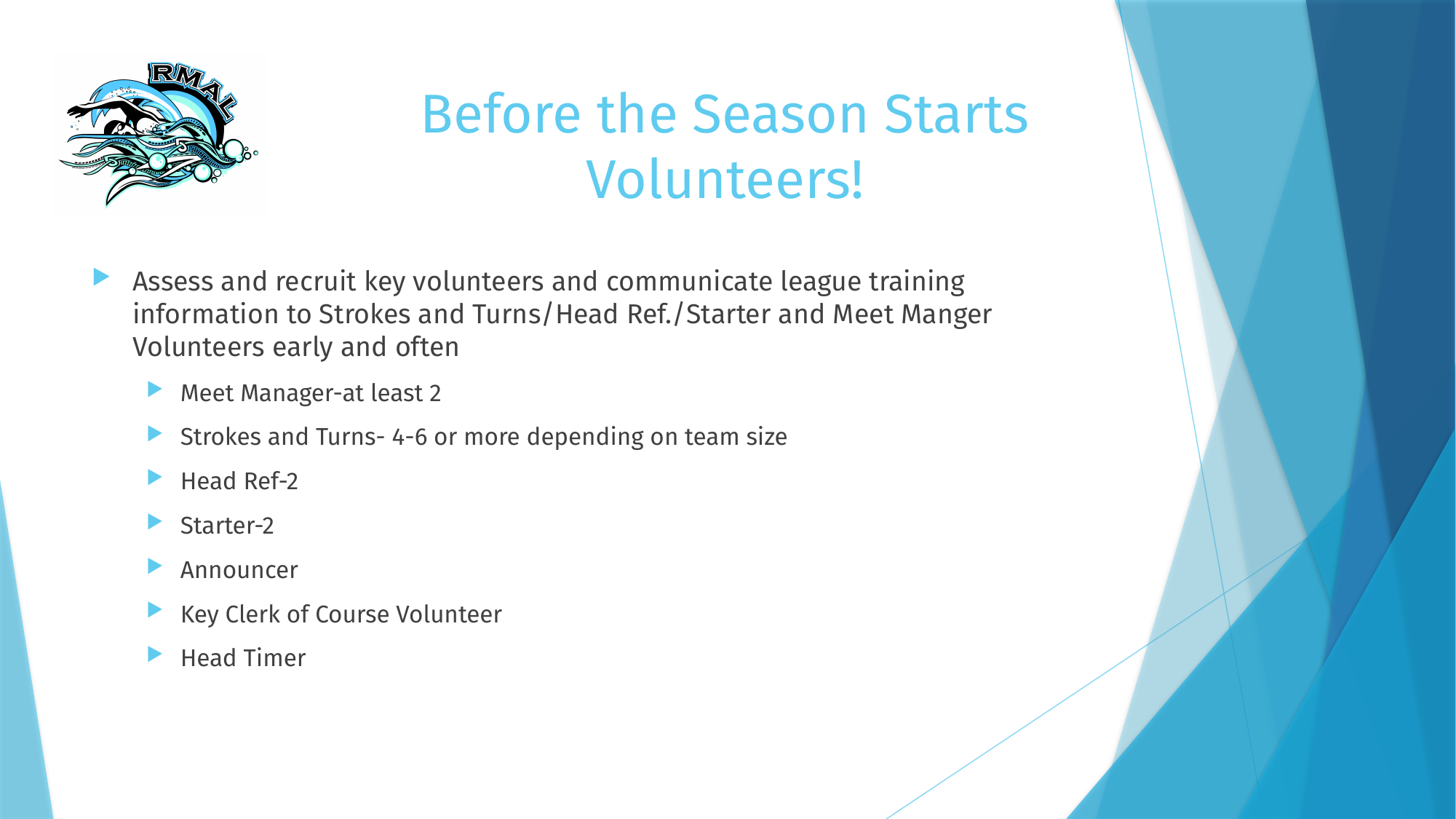

# Before the Season Starts Volunteers!
Assess and recruit key volunteers and communicate league training information to Strokes and Turns/Head Ref./Starter and Meet Manger Volunteers early and often
Meet Manager-at least 2
Strokes and Turns- 4-6 or more depending on team size
Head Ref-2
Starter-2
Announcer
Key Clerk of Course Volunteer
Head Timer